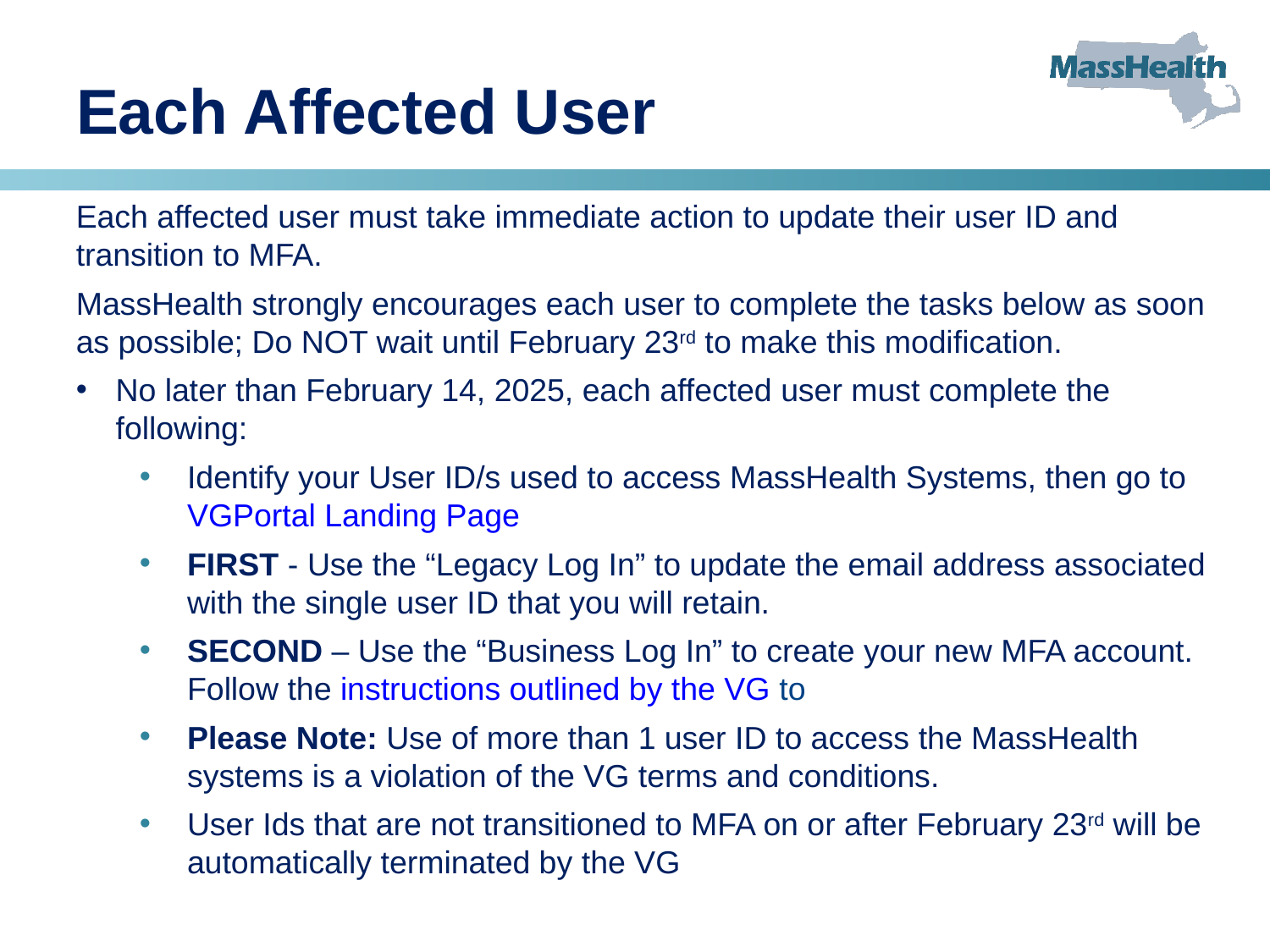

# Each Affected User
Each affected user must take immediate action to update their user ID and transition to MFA.
MassHealth strongly encourages each user to complete the tasks below as soon as possible; Do NOT wait until February 23rd to make this modification.
No later than February 14, 2025, each affected user must complete the following:
Identify your User ID/s used to access MassHealth Systems, then go to VGPortal Landing Page
FIRST - Use the “Legacy Log In” to update the email address associated with the single user ID that you will retain.
SECOND – Use the “Business Log In” to create your new MFA account.  Follow the instructions outlined by the VG to
Please Note: Use of more than 1 user ID to access the MassHealth systems is a violation of the VG terms and conditions.
User Ids that are not transitioned to MFA on or after February 23rd will be automatically terminated by the VG